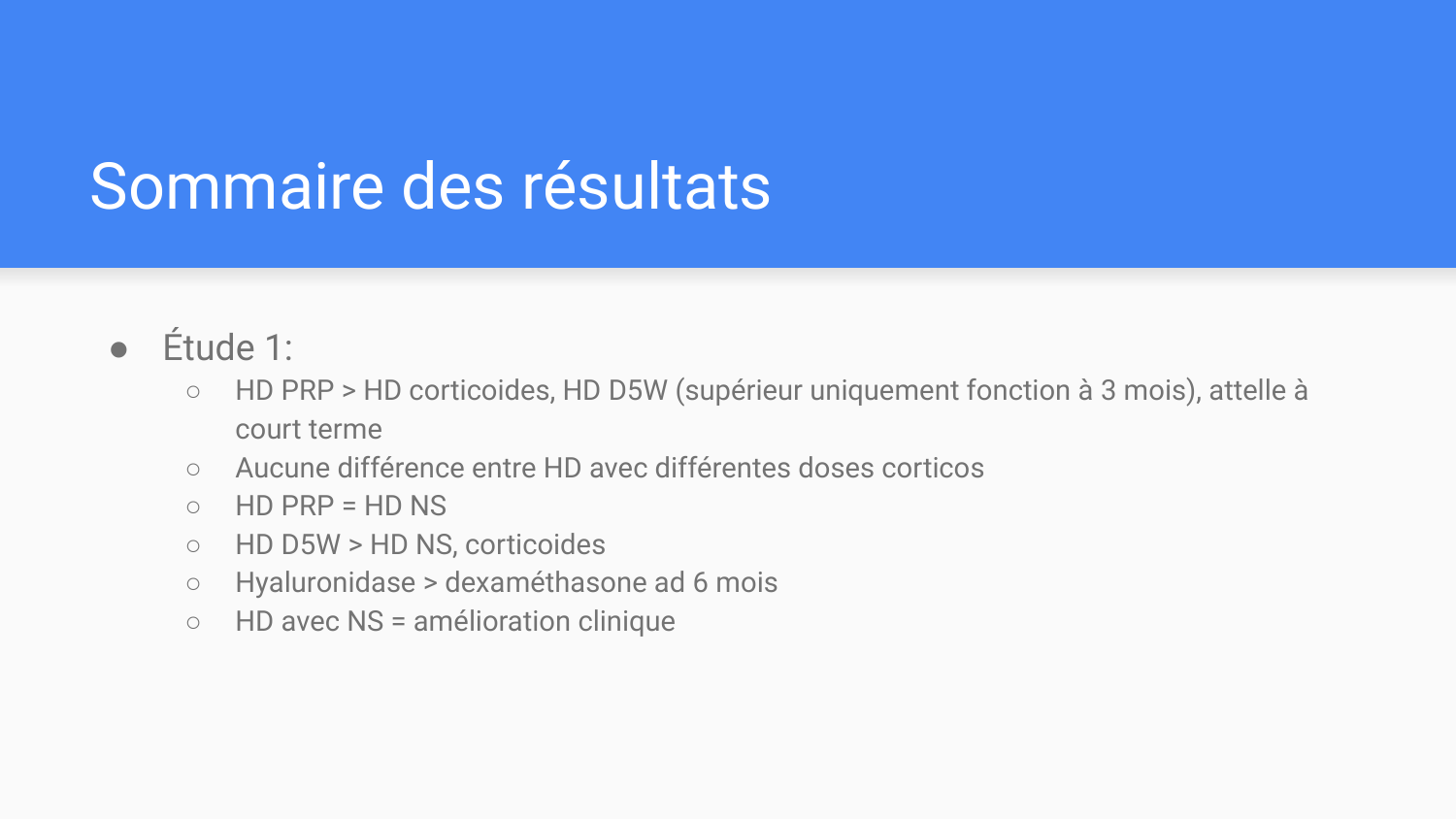

# Sommaire des résultats
Étude 1:
HD PRP > HD corticoides, HD D5W (supérieur uniquement fonction à 3 mois), attelle à court terme
Aucune différence entre HD avec différentes doses corticos
HD PRP = HD NS
HD D5W > HD NS, corticoides
Hyaluronidase > dexaméthasone ad 6 mois
HD avec NS = amélioration clinique